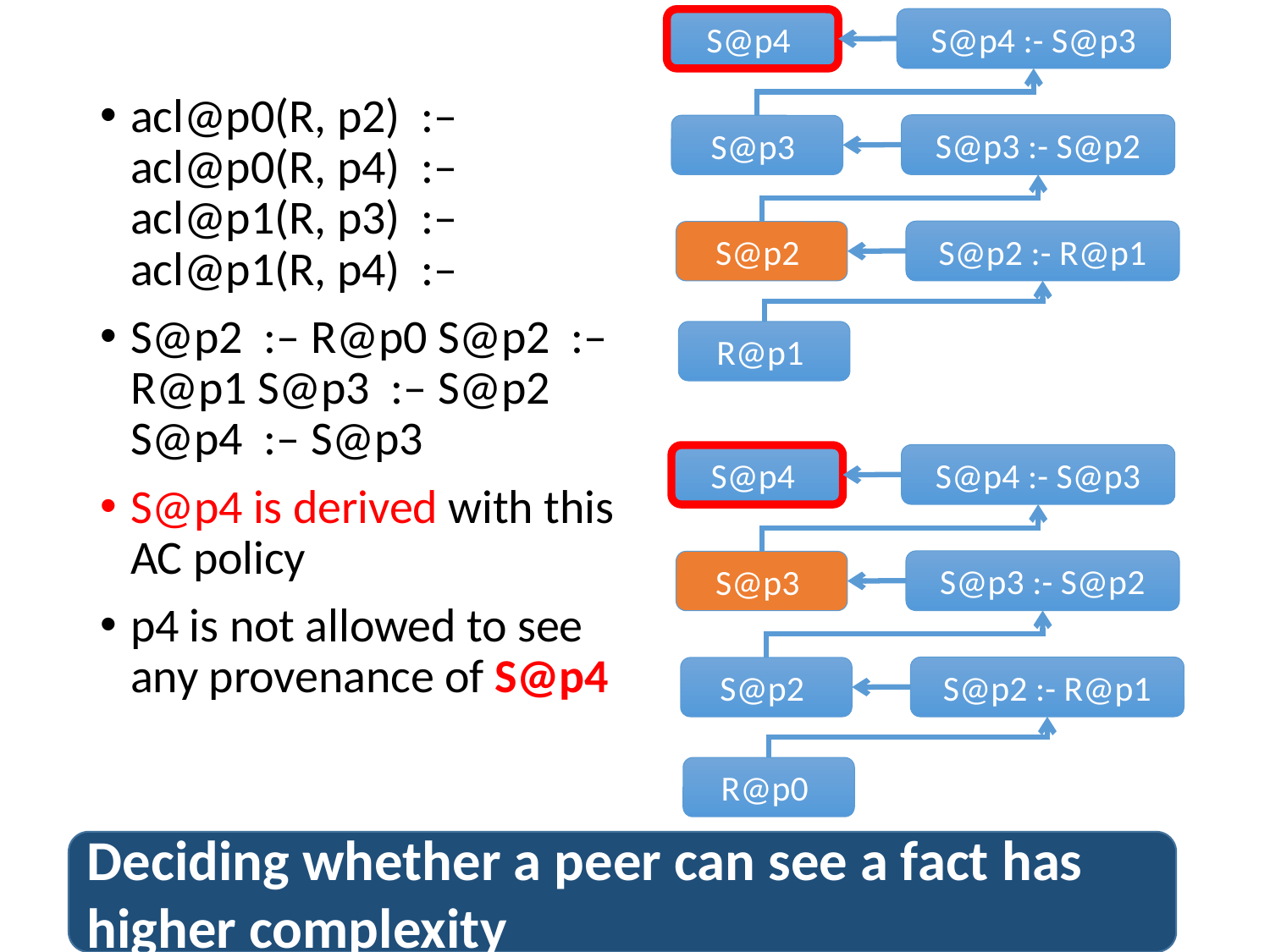

S@p4 :- S@p3
S@p4
acl@p0(R, p2)  :– acl@p0(R, p4)  :– 	 acl@p1(R, p3)  :– acl@p1(R, p4)  :–
S@p2  :– R@p0 S@p2  :– R@p1 S@p3  :– S@p2 S@p4  :– S@p3
S@p4 is derived with this AC policy
p4 is not allowed to see any provenance of S@p4

S@p3 :- S@p2
S@p3
S@p2 :- R@p1
S@p2
R@p1
S@p4 :- S@p3
S@p4
S@p3 :- S@p2
S@p3
S@p2 :- R@p1
S@p2
R@p0
Deciding whether a peer can see a fact has higher complexity
27